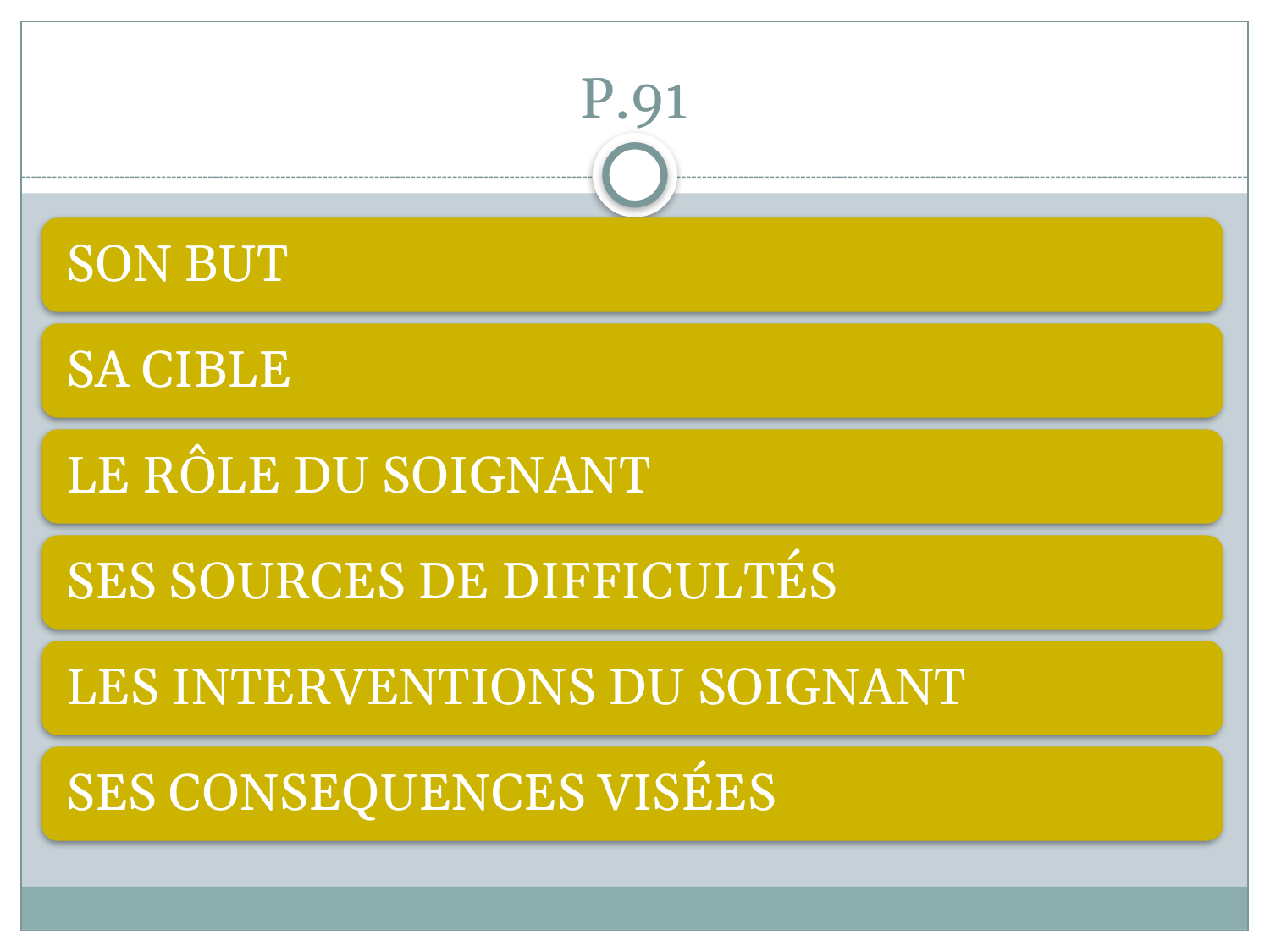

# P.91
SON BUT
SA CIBLE
LE RÔLE DU SOIGNANT
SES SOURCES DE DIFFICULTÉS
LES INTERVENTIONS DU SOIGNANT
SES CONSEQUENCES VISÉES